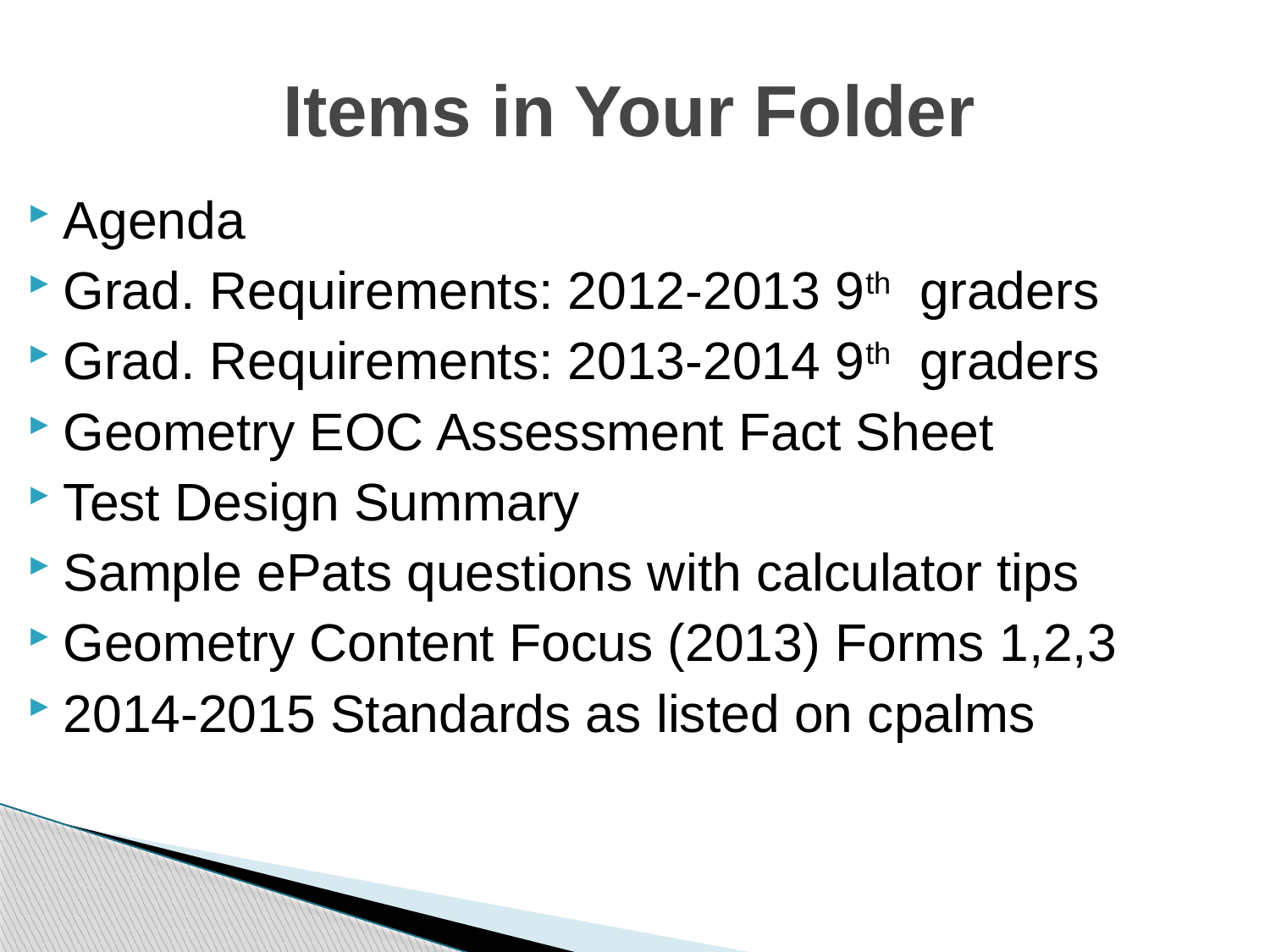

# Items in Your Folder
Agenda
Grad. Requirements: 2012-2013 9th  graders
Grad. Requirements: 2013-2014 9th  graders
Geometry EOC Assessment Fact Sheet
Test Design Summary
Sample ePats questions with calculator tips
Geometry Content Focus (2013) Forms 1,2,3
2014-2015 Standards as listed on cpalms